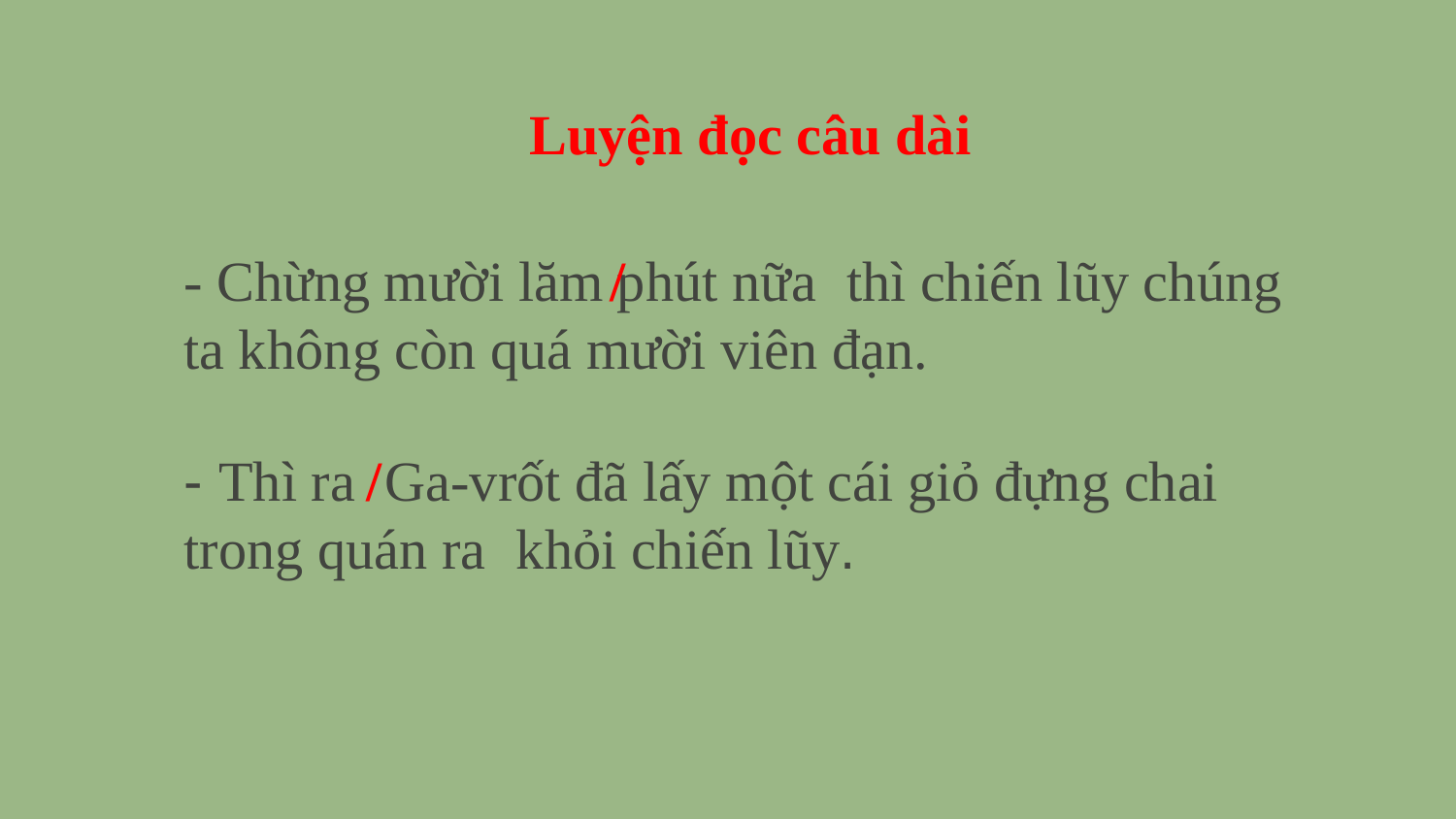

Luyện đọc câu dài
- Chừng mười lăm phút nữa  thì chiến lũy chúng ta không còn quá mười viên đạn.
/
- Thì ra  Ga-vrốt đã lấy một cái giỏ đựng chai trong quán ra  khỏi chiến lũy.
/